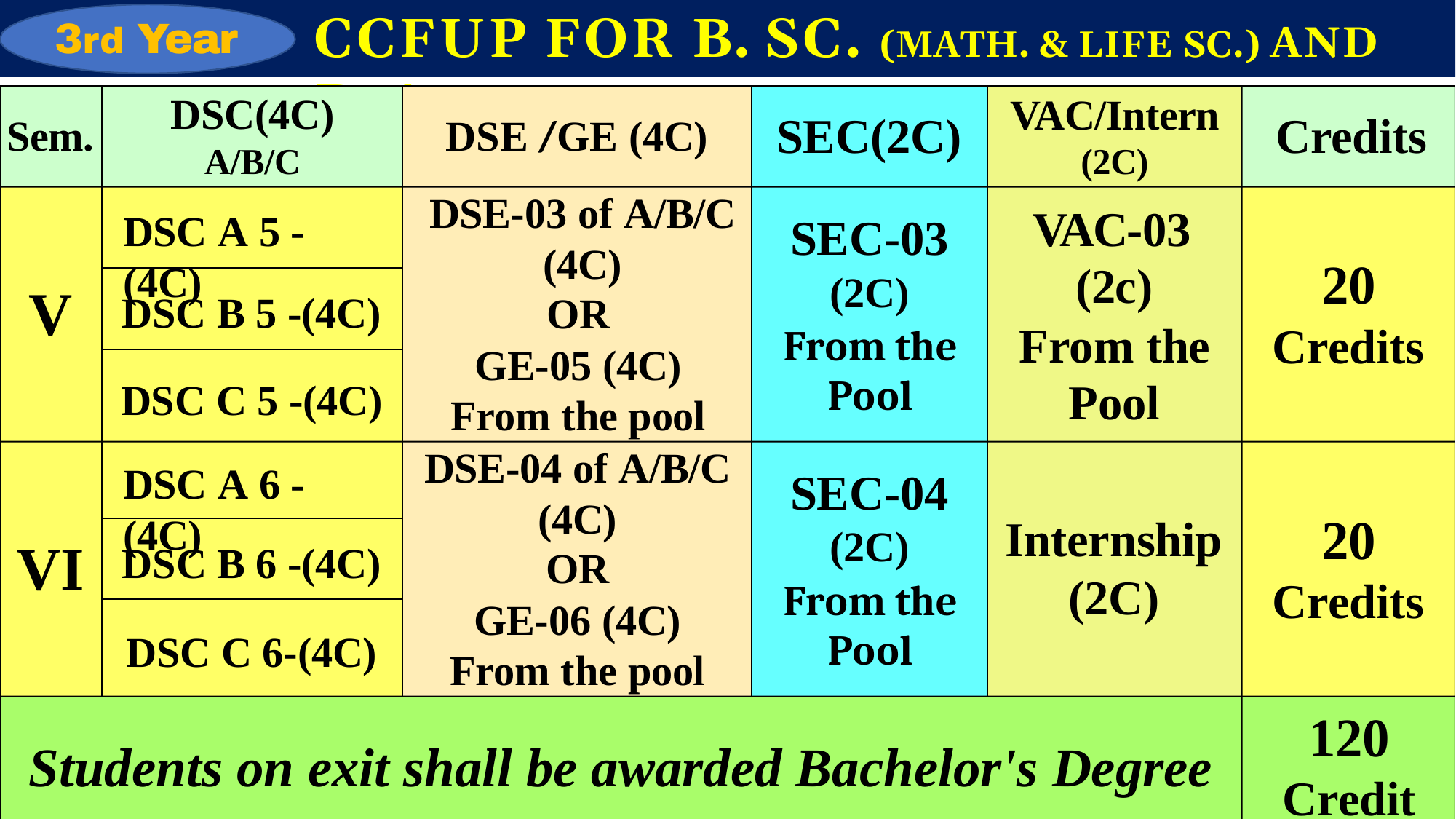

CCFUP for B. Sc. (Math. & Life Sc.) and B. A.

3rd Year
DSC(4C)
A/B/C

VAC/Intern
(2C)
SEC(2C)
Credits
Sem.
DSE /GE (4C)
DSE-03 of A/B/C (4C)
OR
GE-05 (4C)
From the pool
VAC-03 (2c)
From the Pool
DSC A 5 -(4C)
SEC-03
(2C)
From the Pool
20
Credits
V
DSC B 5 -(4C)
DSC C 5 -(4C)
DSE-04 of A/B/C (4C)
OR
GE-06 (4C)
From the pool
DSC A 6 -(4C)
SEC-04
(2C)
From the Pool
20
Credits
Internship (2C)
VI
DSC B 6 -(4C)
DSC C 6-(4C)
120
Credits
Students on exit shall be awarded Bachelor's Degree